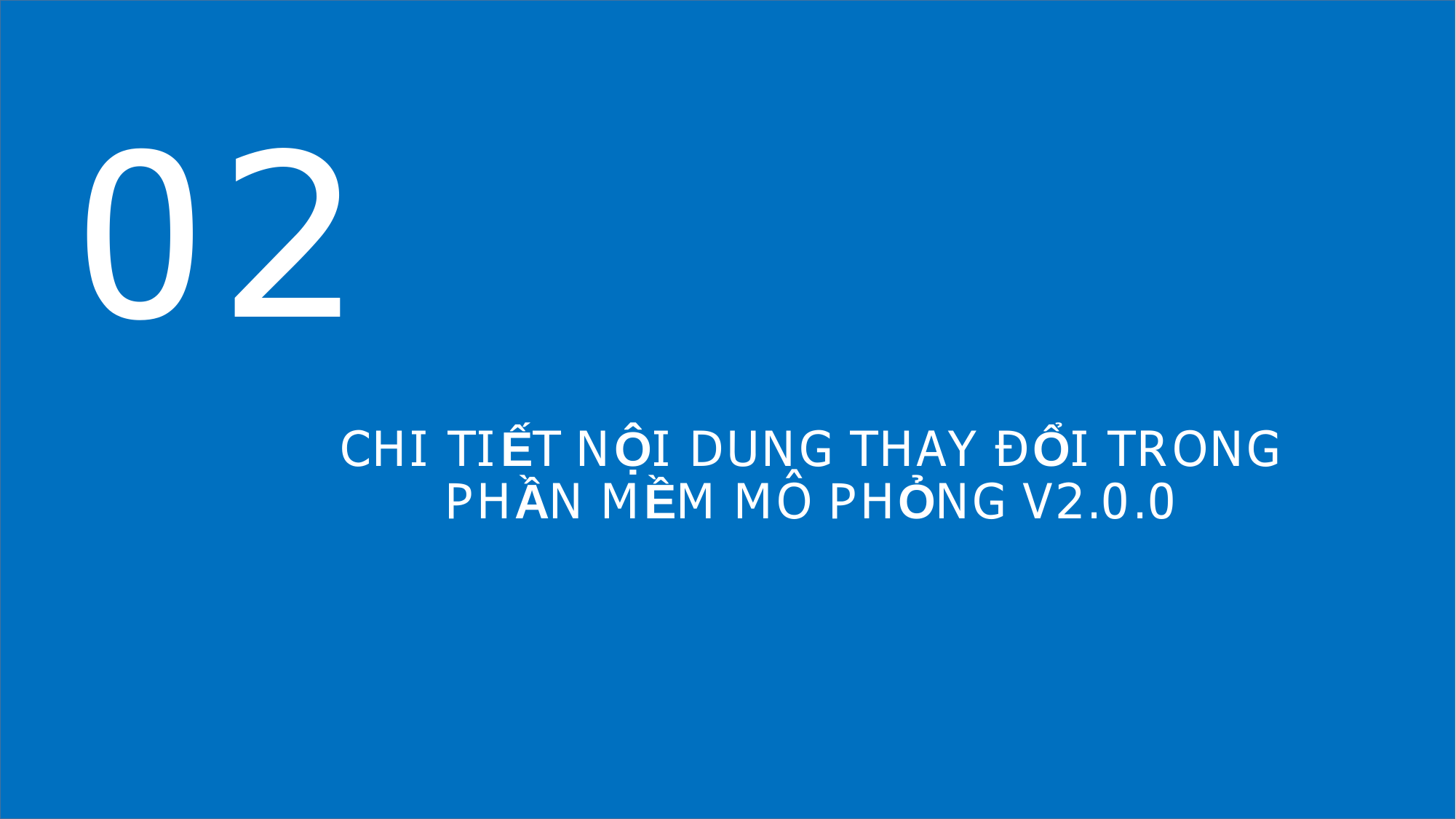

# 02
CHI TIẾT NỘI DUNG THAY ĐỔI TRONG PHẦN MỀM MÔ PHỎNG V2.0.0